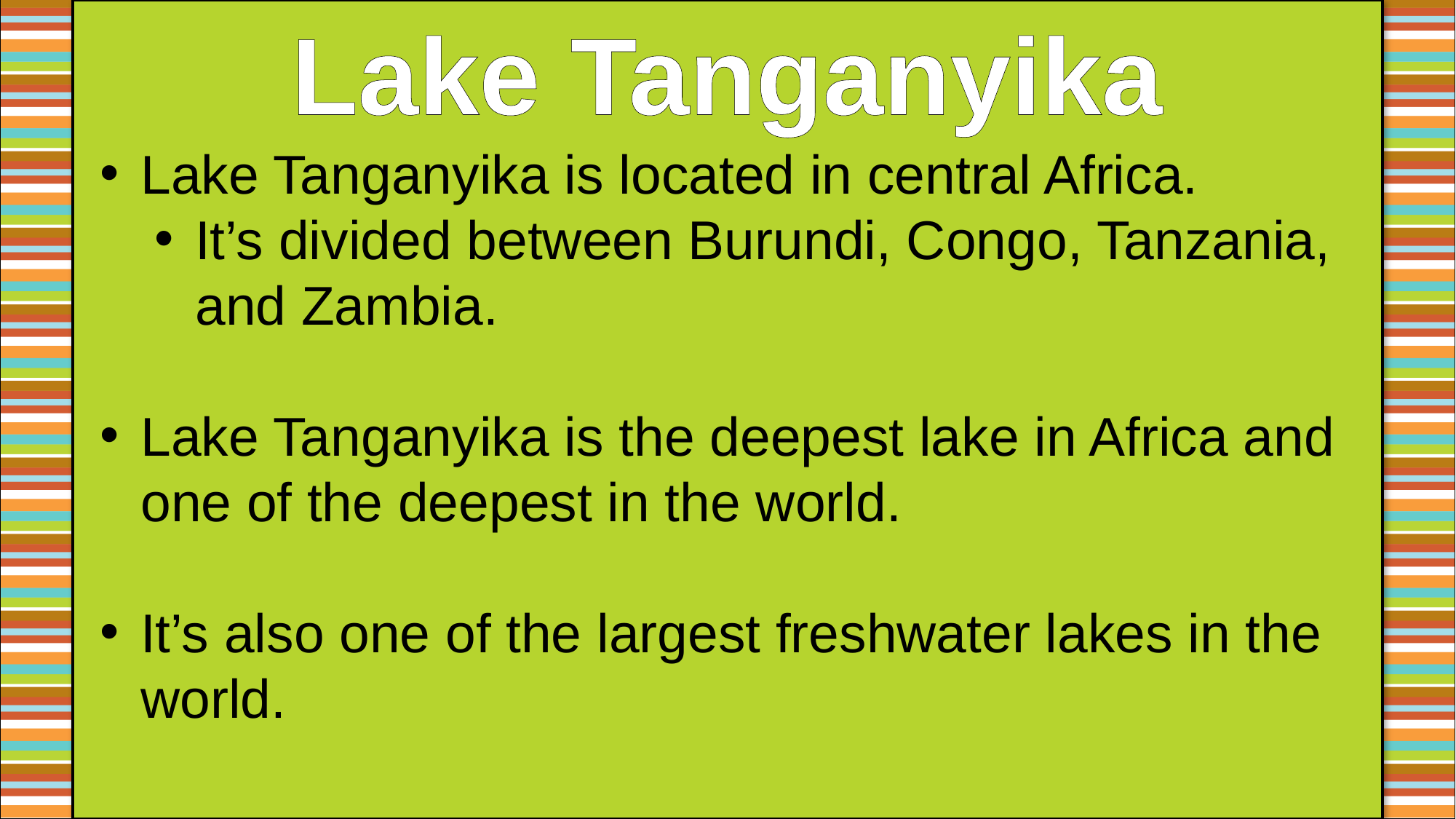

Lake Tanganyika

Lake Tanganyika is located in central Africa.
It’s divided between Burundi, Congo, Tanzania, and Zambia.

Lake Tanganyika is the deepest lake in Africa and one of the deepest in the world.

It’s also one of the largest freshwater lakes in the world.

#